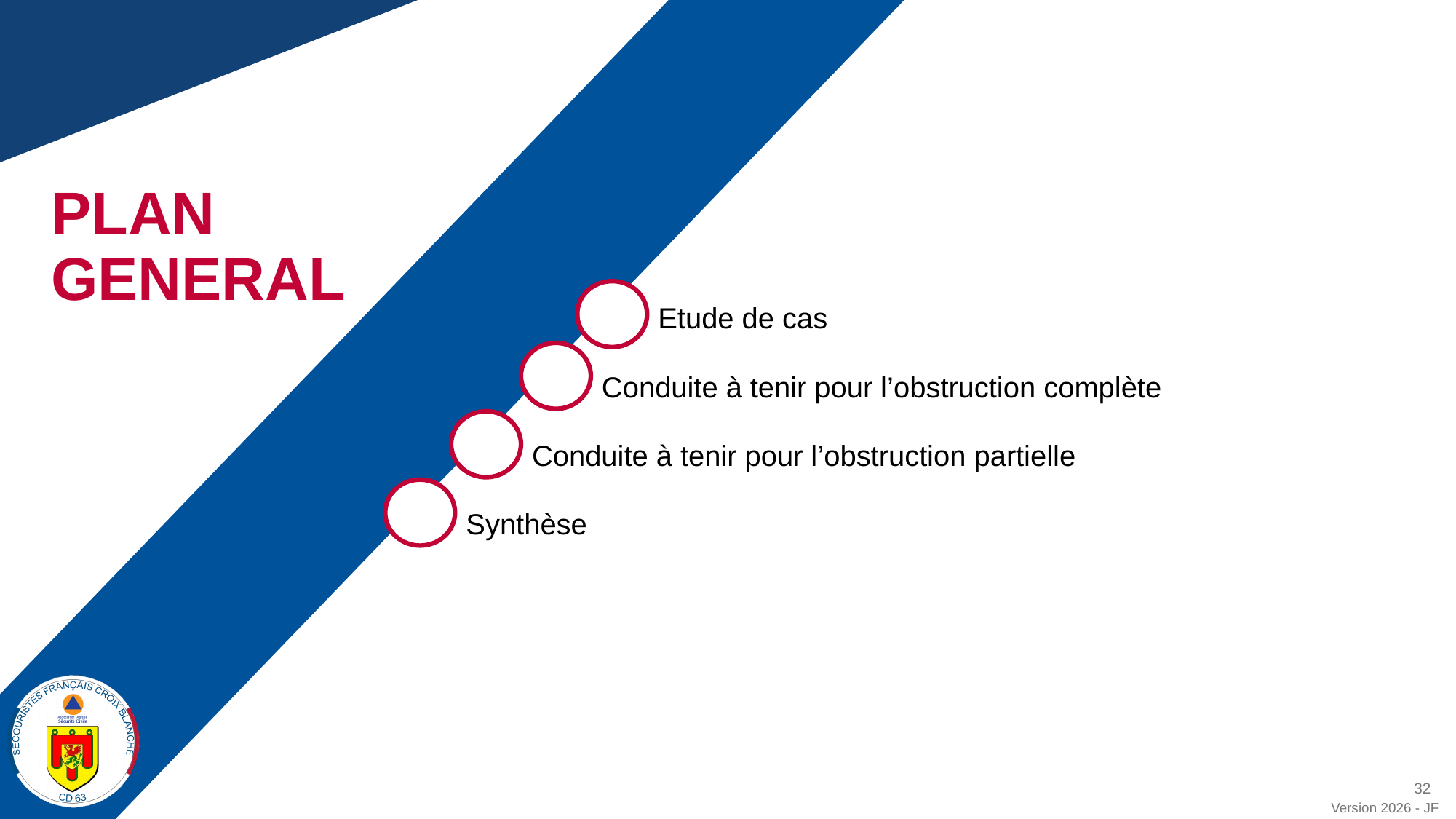

PLAN GENERAL

Etude de cas

Conduite à tenir pour l’obstruction complète

Conduite à tenir pour l’obstruction partielle

Synthèse
32
Version 2026 - JF